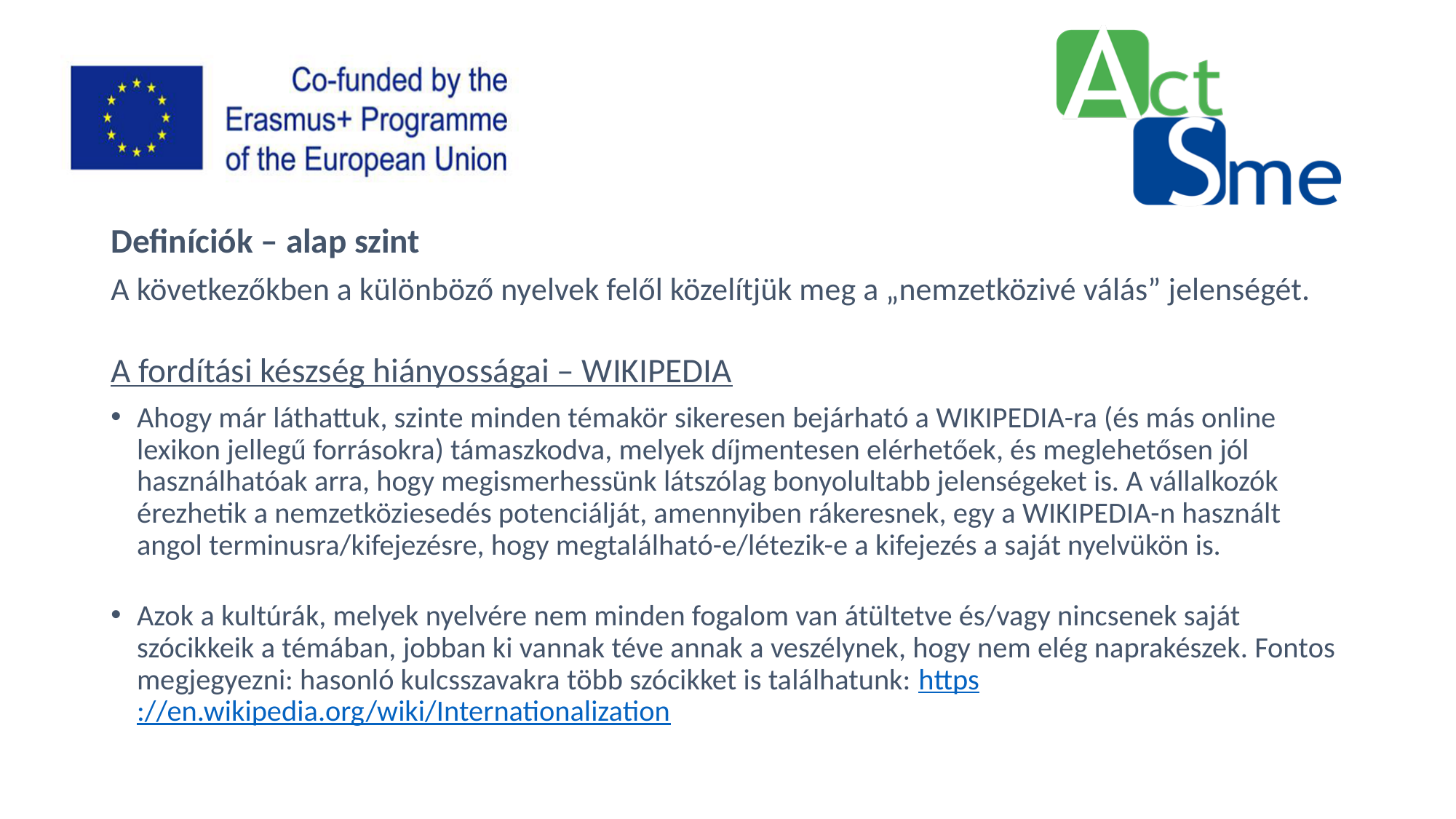

Definíciók – alap szint
A következőkben a különböző nyelvek felől közelítjük meg a „nemzetközivé válás” jelenségét.

A fordítási készség hiányosságai – WIKIPEDIA
Ahogy már láthattuk, szinte minden témakör sikeresen bejárható a WIKIPEDIA-ra (és más online lexikon jellegű forrásokra) támaszkodva, melyek díjmentesen elérhetőek, és meglehetősen jól használhatóak arra, hogy megismerhessünk látszólag bonyolultabb jelenségeket is. A vállalkozók érezhetik a nemzetköziesedés potenciálját, amennyiben rákeresnek, egy a WIKIPEDIA-n használt angol terminusra/kifejezésre, hogy megtalálható-e/létezik-e a kifejezés a saját nyelvükön is.

Azok a kultúrák, melyek nyelvére nem minden fogalom van átültetve és/vagy nincsenek saját szócikkeik a témában, jobban ki vannak téve annak a veszélynek, hogy nem elég naprakészek. Fontos megjegyezni: hasonló kulcsszavakra több szócikket is találhatunk: https://en.wikipedia.org/wiki/Internationalization